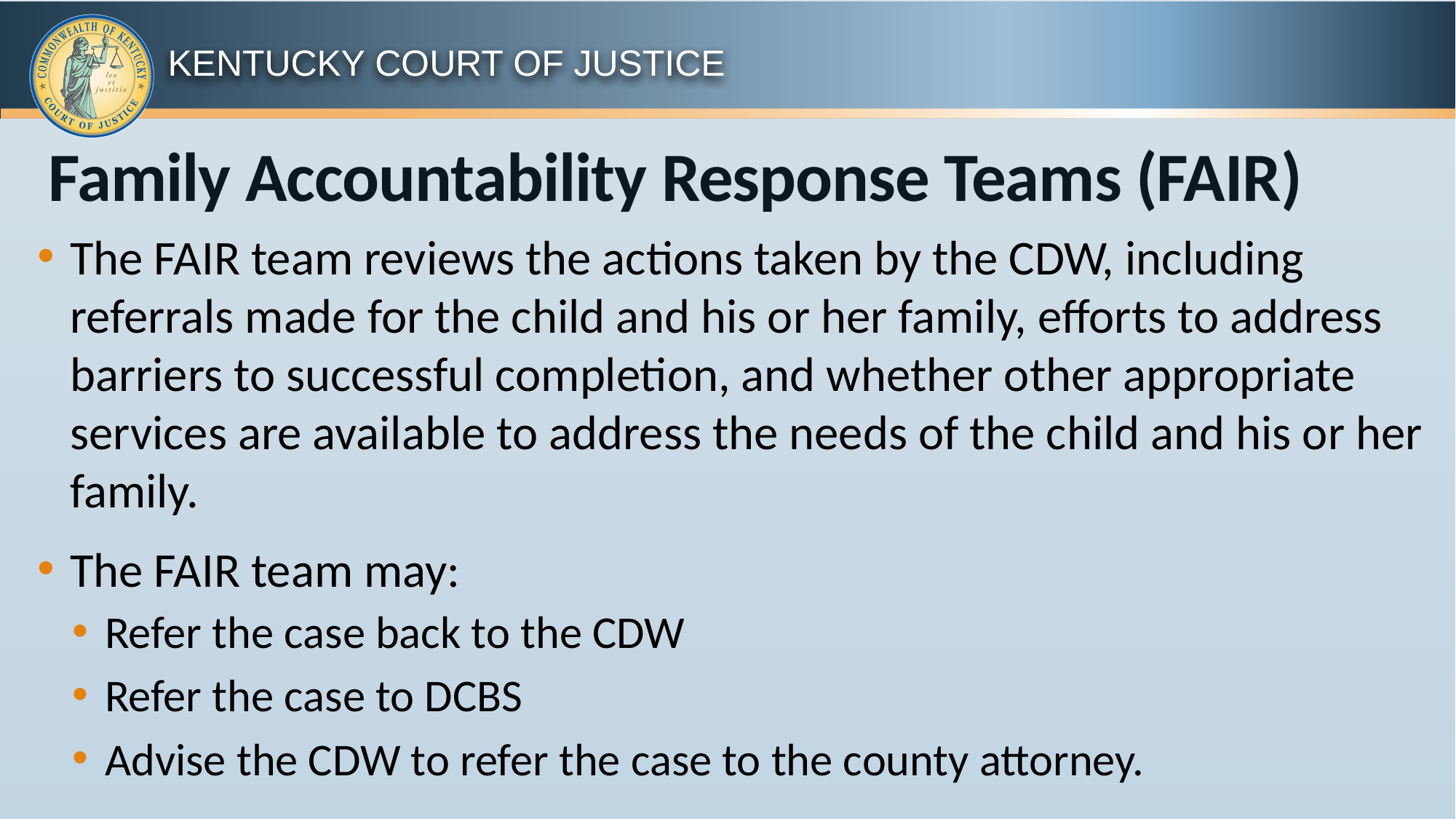

# Family Accountability Response Teams (FAIR)
The FAIR team reviews the actions taken by the CDW, including referrals made for the child and his or her family, efforts to address barriers to successful completion, and whether other appropriate services are available to address the needs of the child and his or her family.
The FAIR team may:
Refer the case back to the CDW
Refer the case to DCBS
Advise the CDW to refer the case to the county attorney.